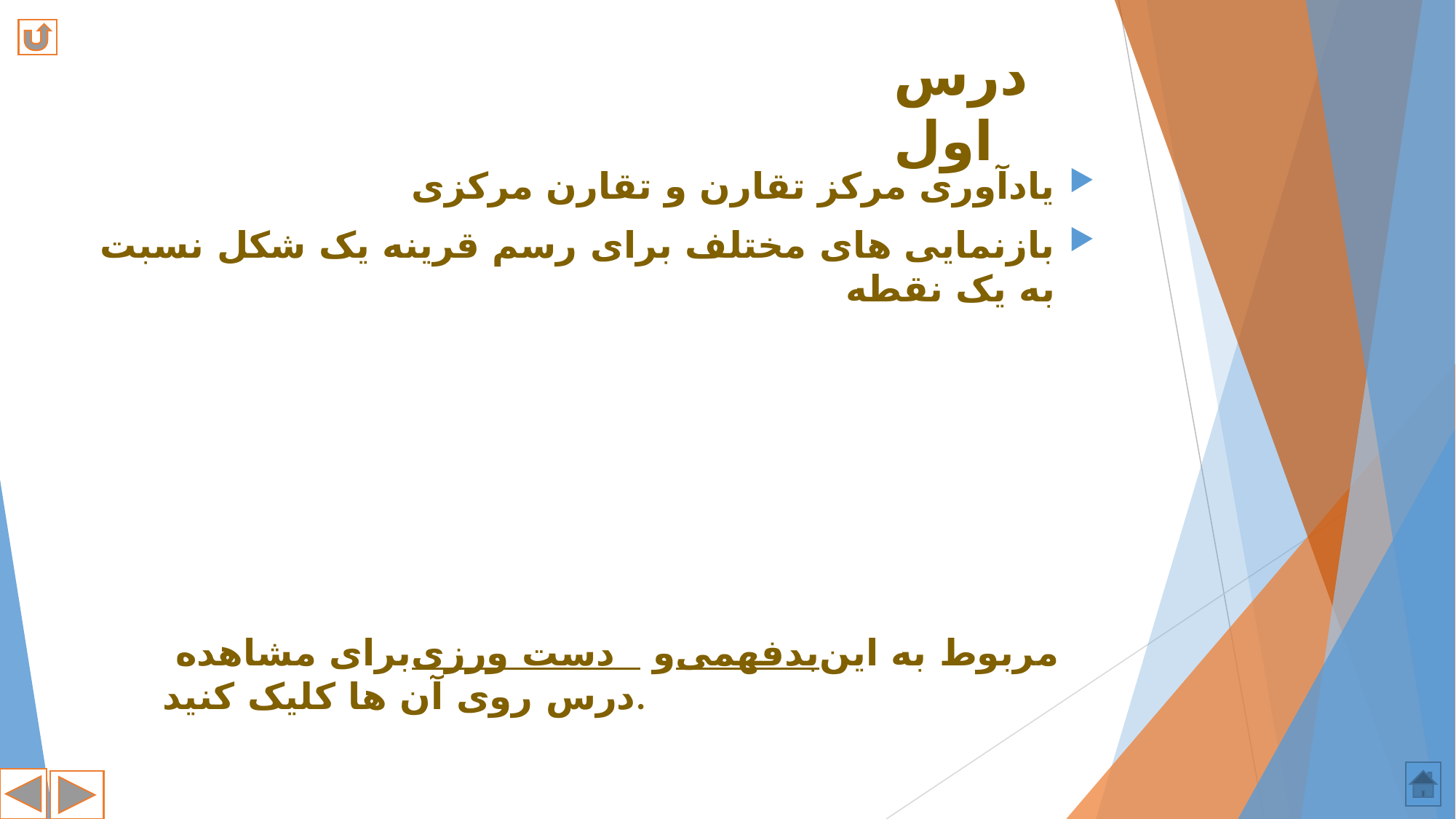

# درس اول
یادآوری مرکز تقارن و تقارن مرکزی
بازنمایی های مختلف برای رسم قرینه یک شکل نسبت به یک نقطه
برای مشاهده دست ورزی  و بدفهمی مربوط به این درس روی آن ها کلیک کنید.